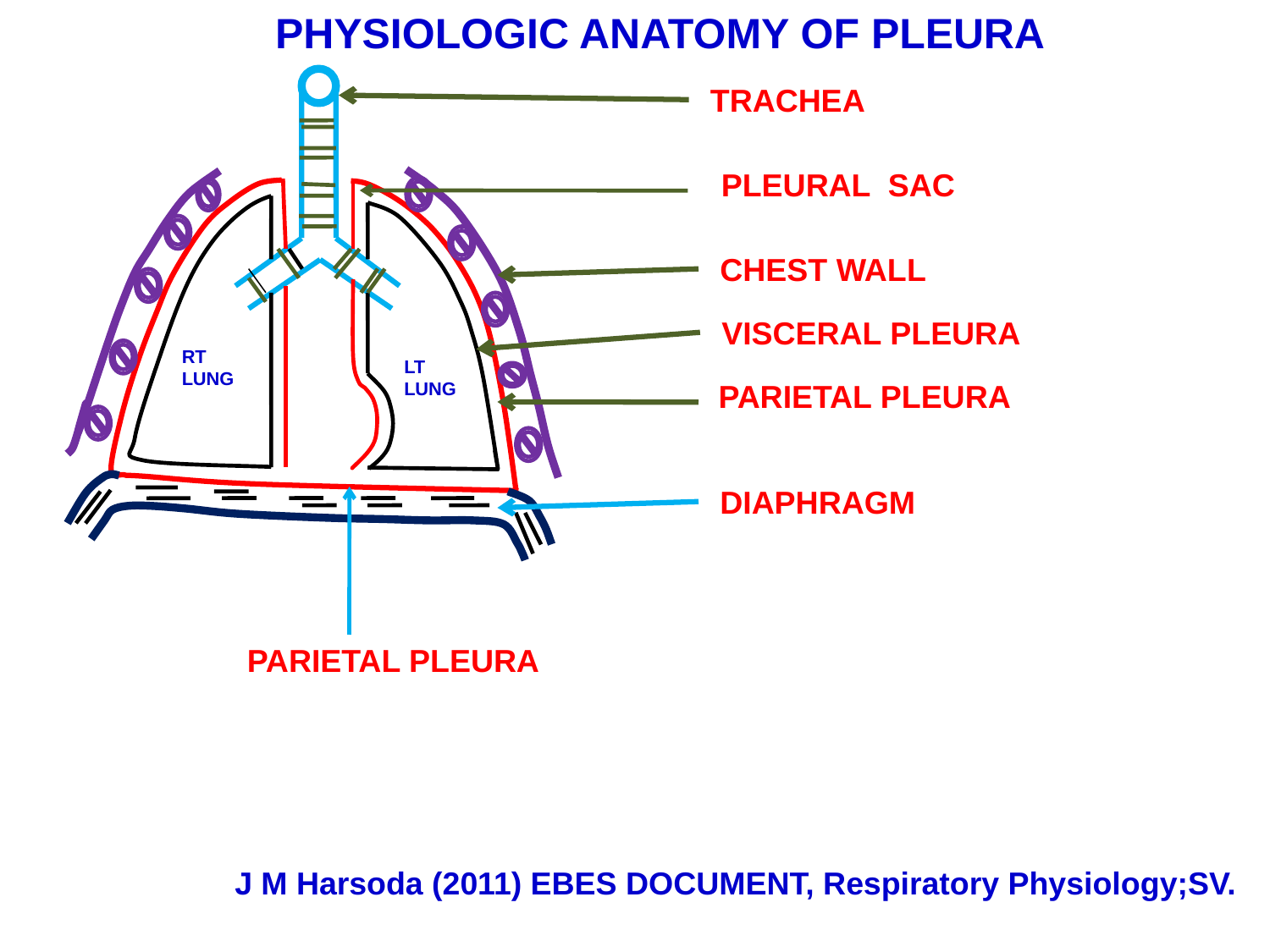

PHYSIOLOGIC ANATOMY OF PLEURA

 TRACHEA

 PLEURAL  SAC

 CHEST WALL

 VISCERAL PLEURA
RT LUNG

LT LUNG

   PARIETAL PLEURA

 DIAPHRAGM
#

PARIETAL PLEURA
J M Harsoda (2011) EBES DOCUMENT, Respiratory Physiology;SV.